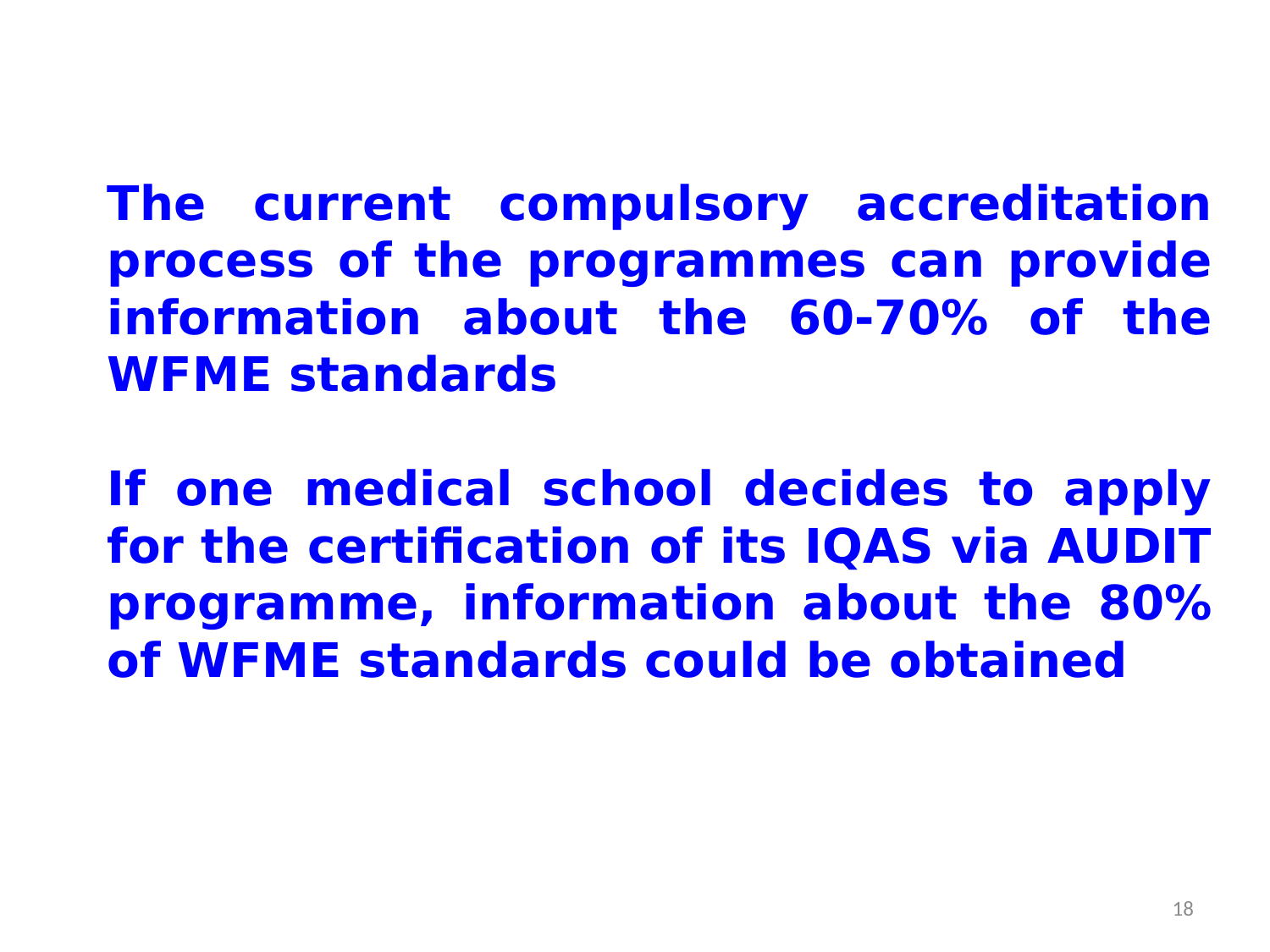

The current compulsory accreditation process of the programmes can provide information about the 60-70% of the WFME standards

If one medical school decides to apply for the certification of its IQAS via AUDIT programme, information about the 80% of WFME standards could be obtained
18